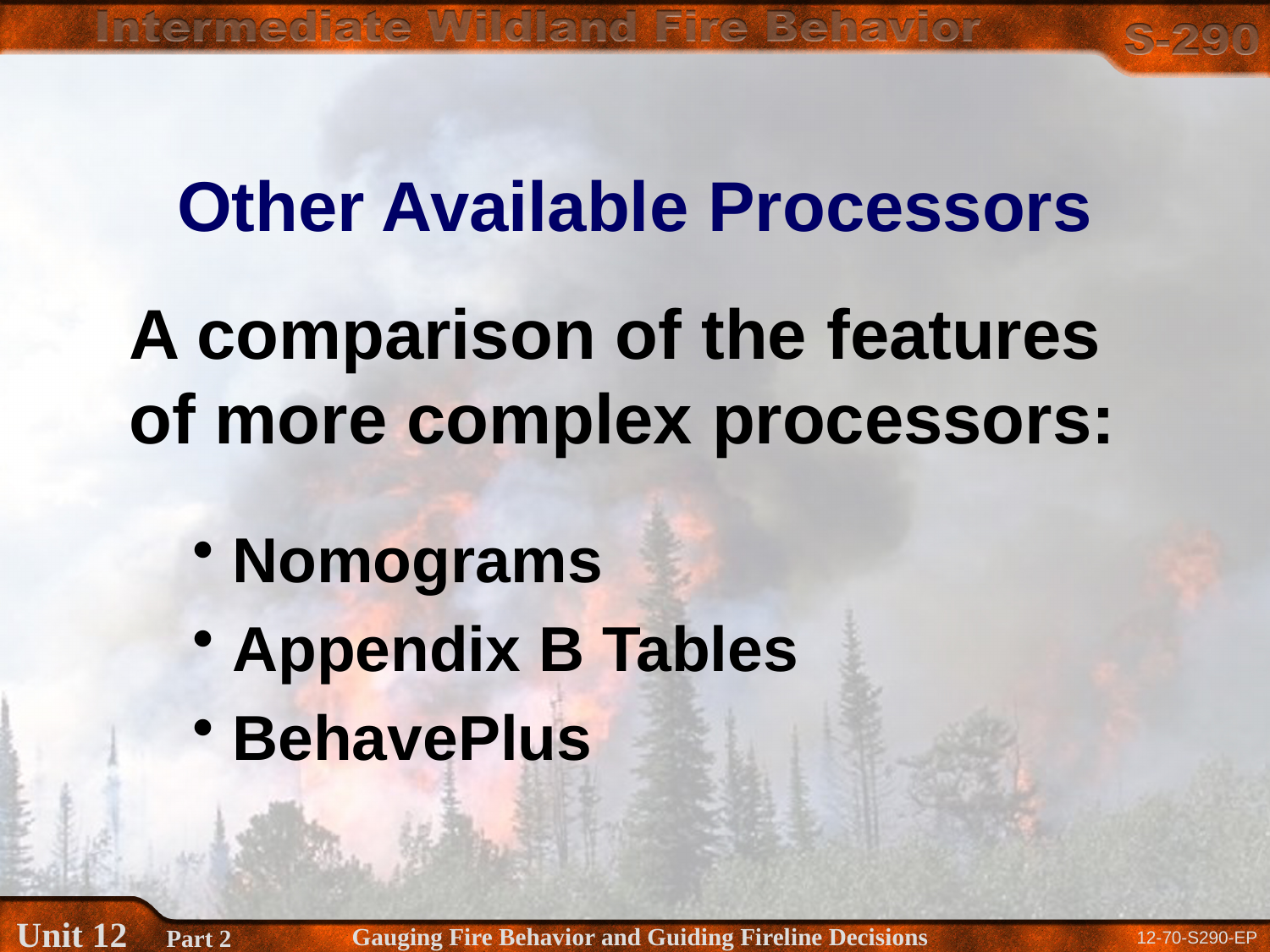

# Other Available Processors
A comparison of the features of more complex processors:

Nomograms
Appendix B Tables
BehavePlus